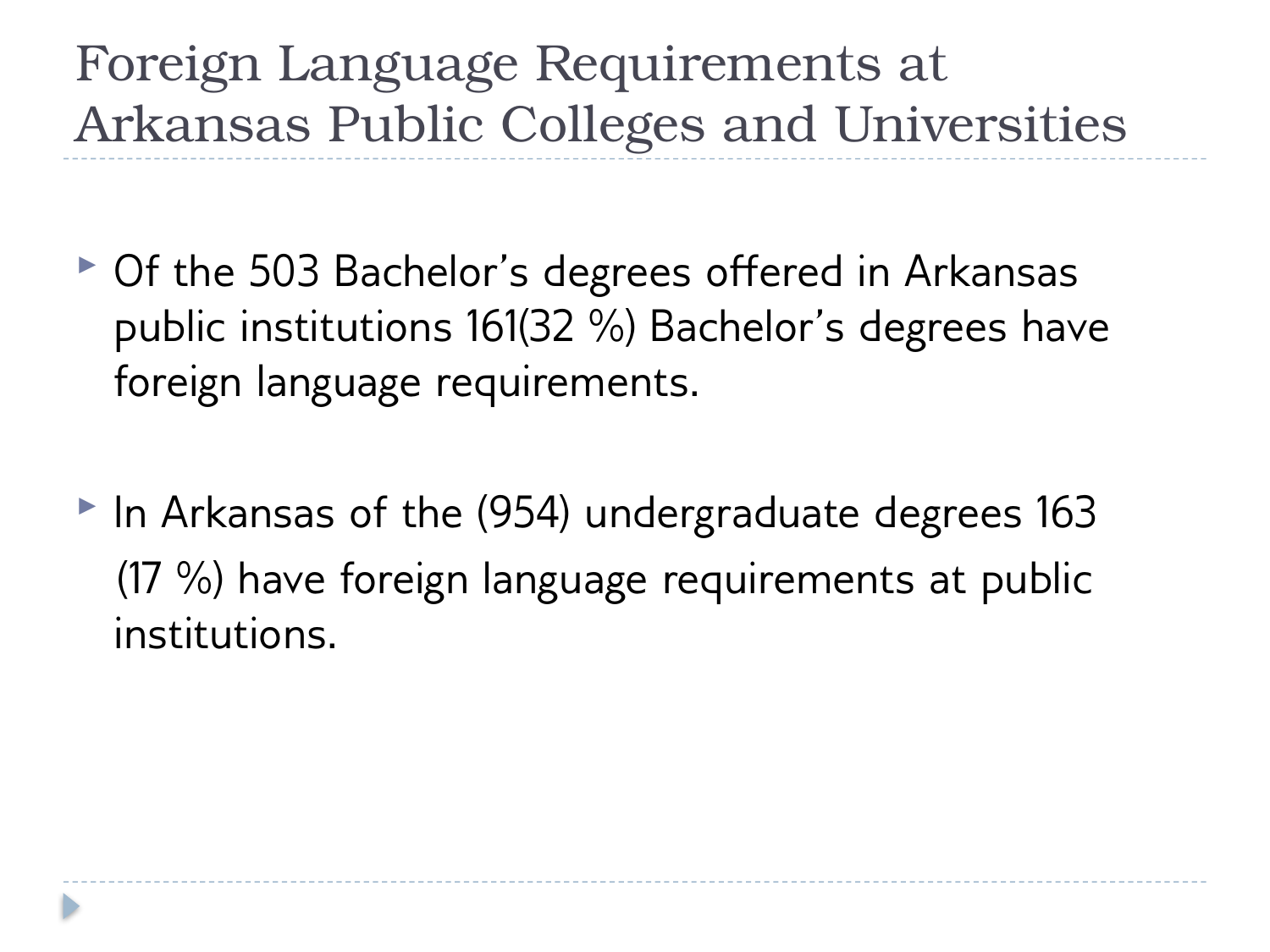

# Foreign Language Requirements at Arkansas Public Colleges and Universities

Of the 503 Bachelor’s degrees offered in Arkansas public institutions 161(32 %) Bachelor’s degrees have foreign language requirements.

In Arkansas of the (954) undergraduate degrees 163
   (17 %) have foreign language requirements at public institutions.